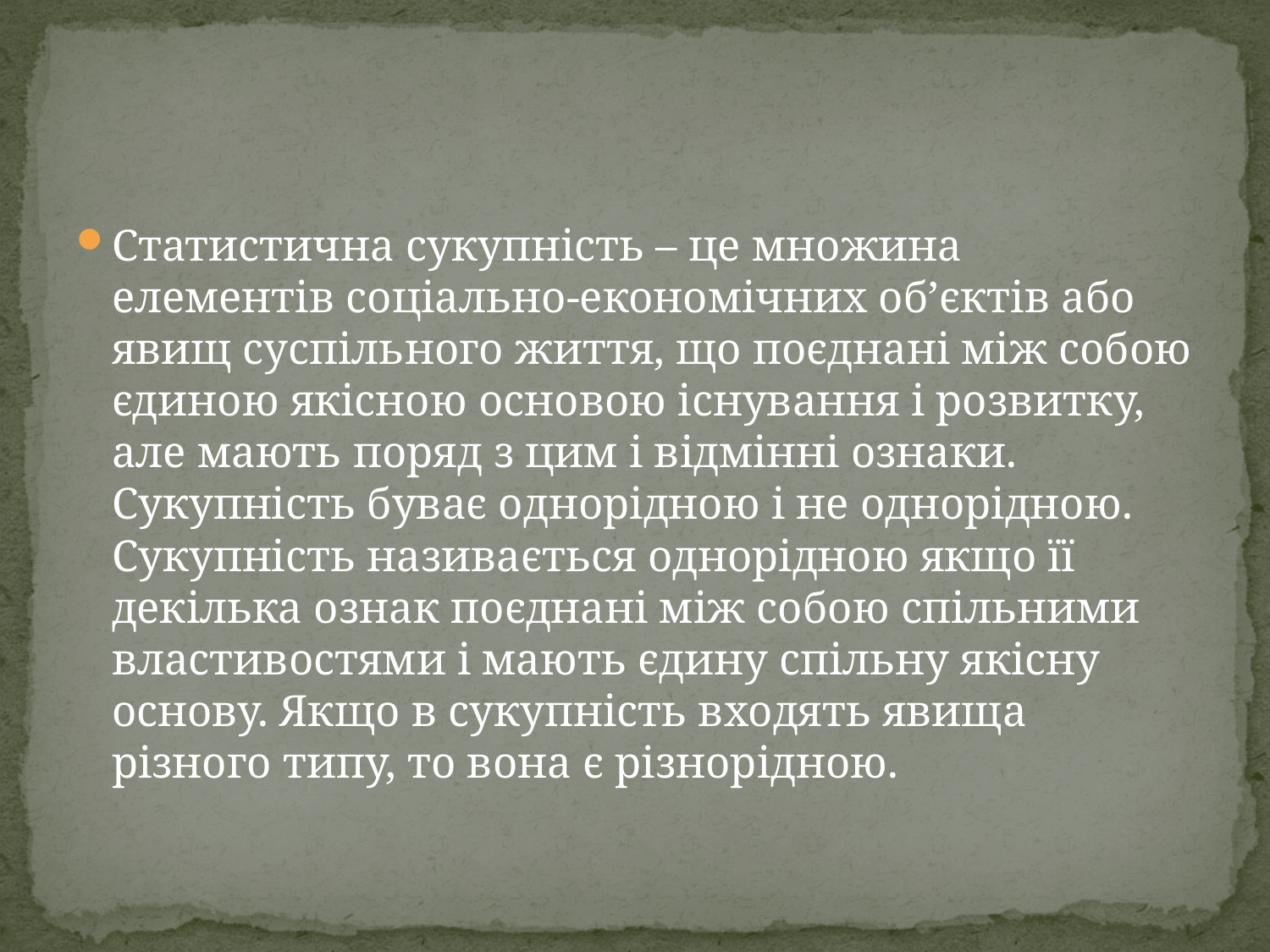

Статистична сукупність – це множина елементів соціально-економічних об’єктів або явищ суспільного життя, що поєднані між собою єдиною якісною основою існування і розвитку, але мають поряд з цим і відмінні ознаки. Сукупність буває однорідною і не однорідною. Сукупність називається однорідною якщо її декілька ознак поєднані між собою спільними властивостями і мають єдину спільну якісну основу. Якщо в сукупність входять явища різного типу, то вона є різнорідною.